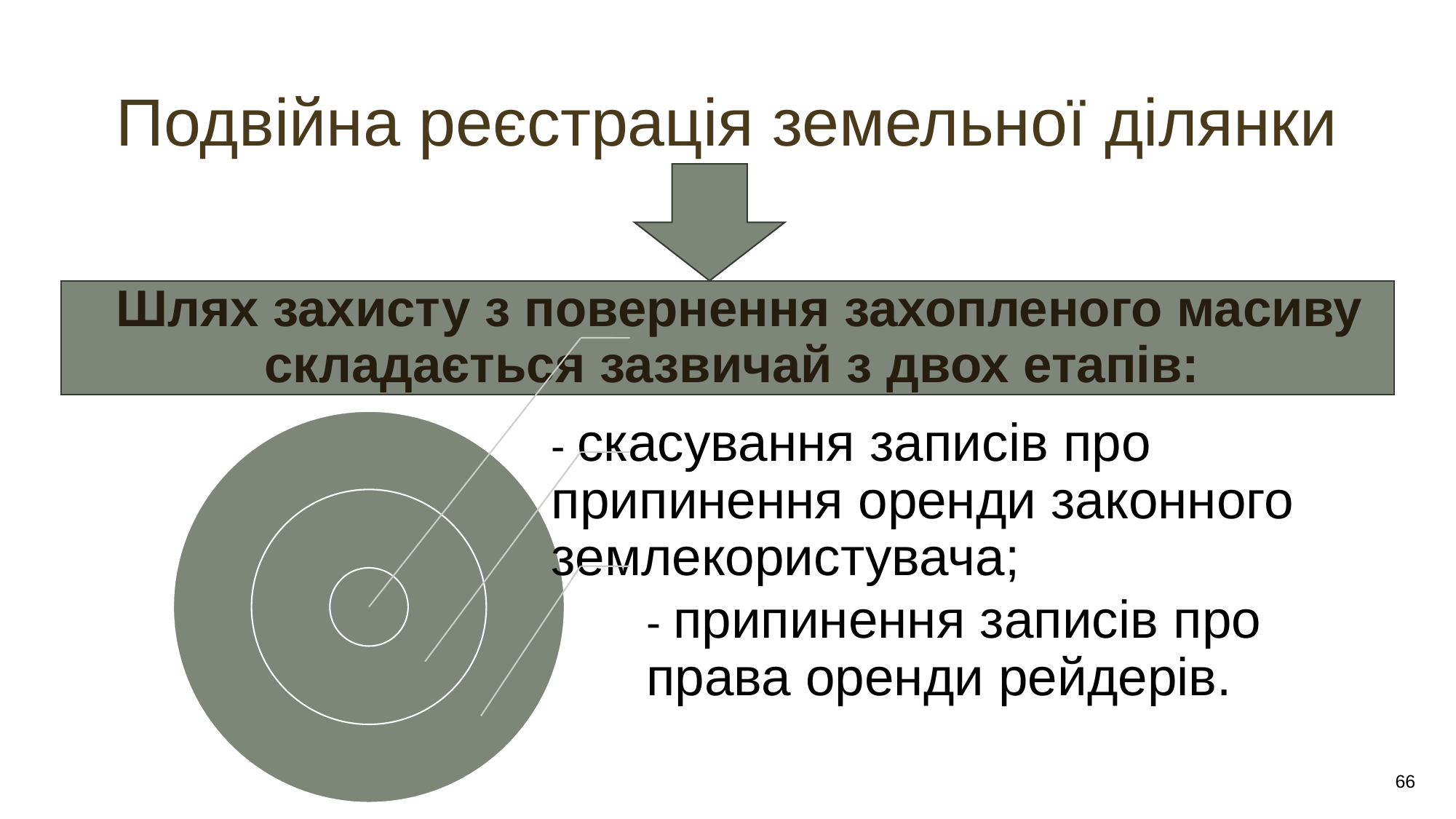

# Подвійна реєстрація земельної ділянки

Шлях захисту з повернення захопленого масиву складається зазвичай з двох етапів:
- скасування записів про припинення оренди законного землекористувача;
- припинення записів про права оренди рейдерів.
66